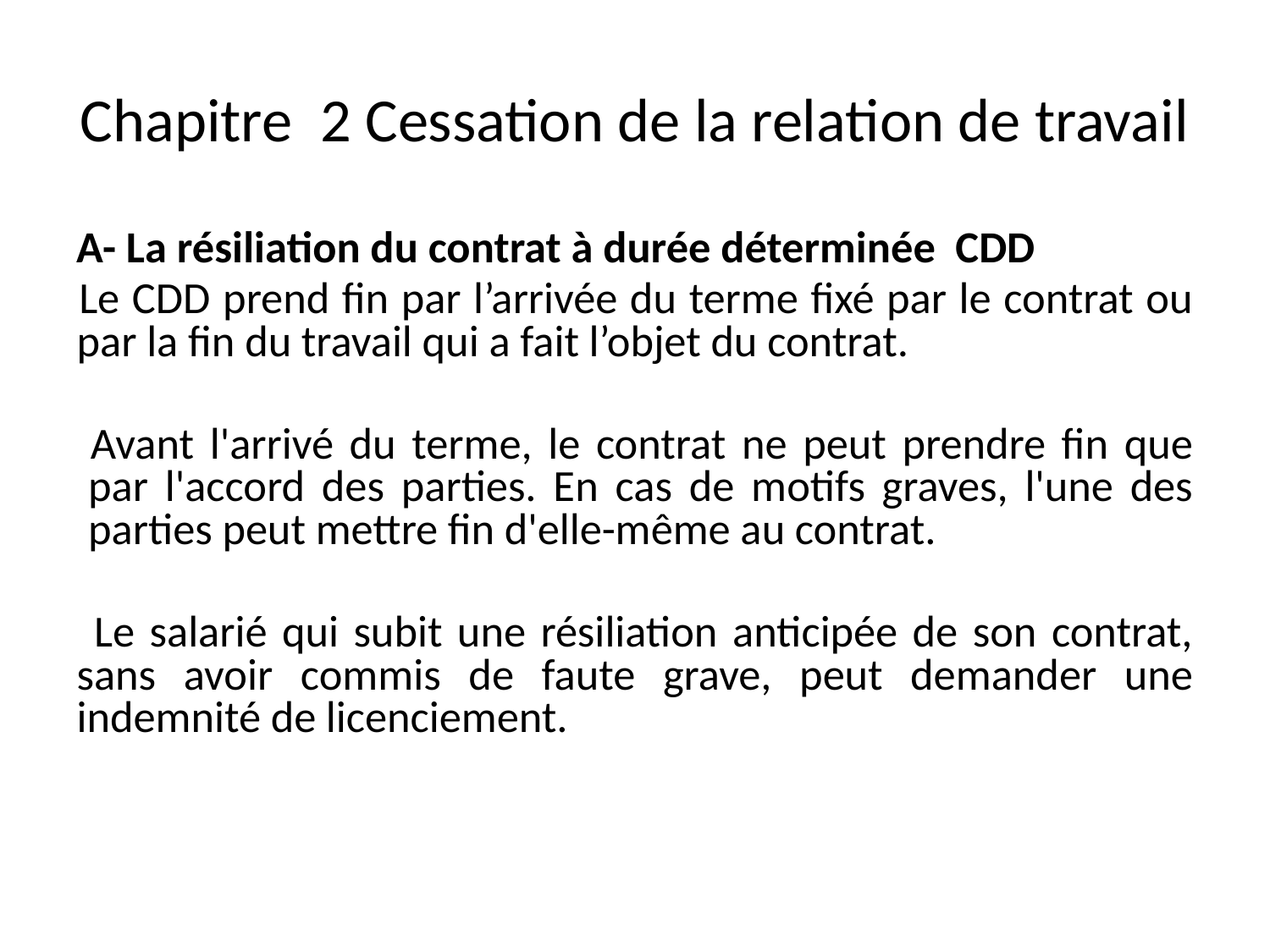

# Chapitre  2 Cessation de la relation de travail
A- La résiliation du contrat à durée déterminée  CDD
Le CDD prend fin par l’arrivée du terme fixé par le contrat ou par la fin du travail qui a fait l’objet du contrat.

Avant l'arrivé du terme, le contrat ne peut prendre fin que par l'accord des parties. En cas de motifs graves, l'une des parties peut mettre fin d'elle-même au contrat.

 Le salarié qui subit une résiliation anticipée de son contrat, sans avoir commis de faute grave, peut demander une indemnité de licenciement.